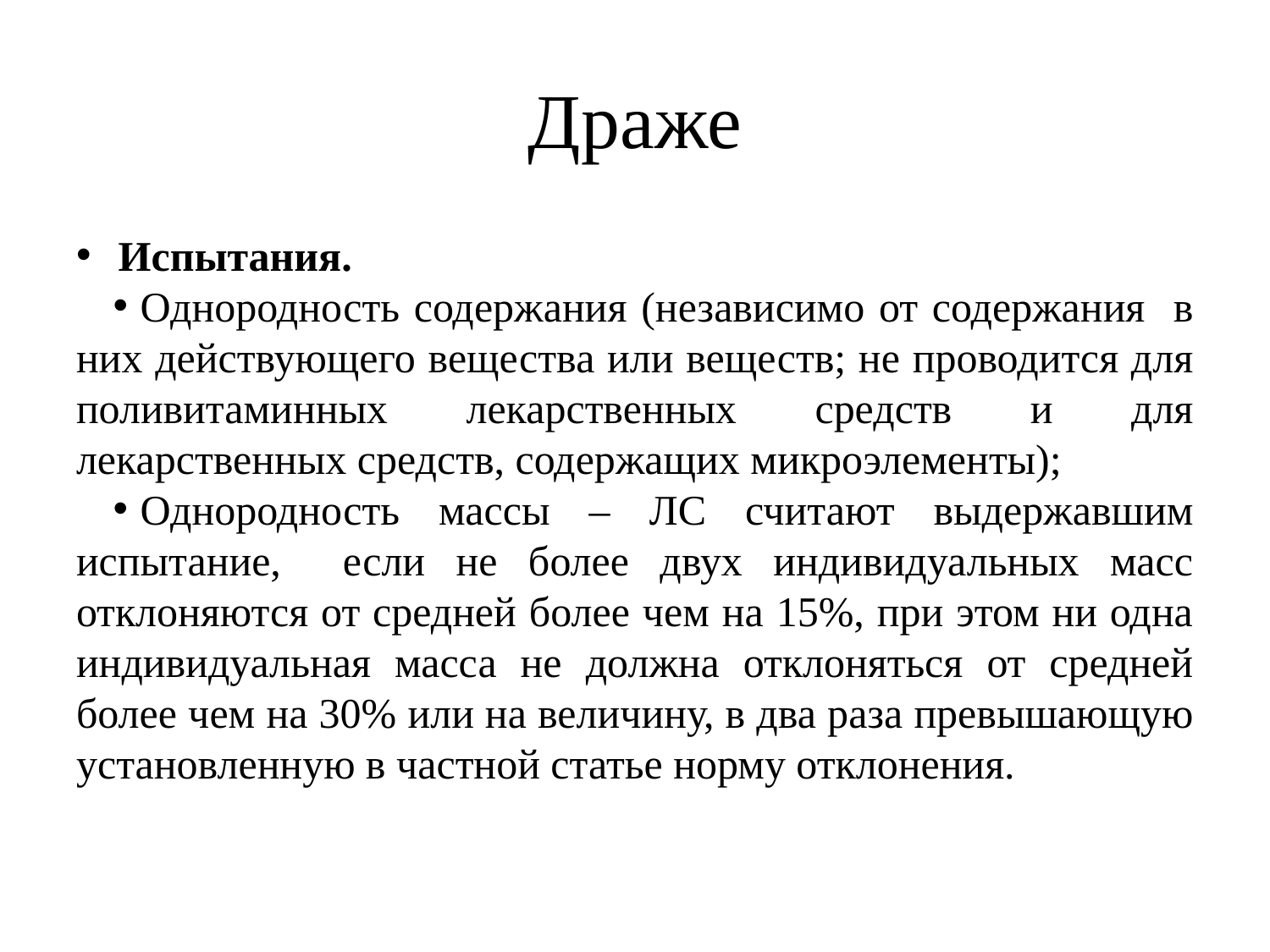

# Драже
Испытания.
Однородность содержания (независимо от содержания  в них действующего вещества или веществ; не проводится для поливитаминных лекарственных средств и для лекарственных средств, содержащих микроэлементы);
Однородность массы – ЛС считают выдержавшим испытание,  если не более двух индивидуальных масс отклоняются от средней более чем на 15%, при этом ни одна индивидуальная масса не должна отклоняться от средней более чем на 30% или на величину, в два раза превышающую установленную в частной статье норму отклонения.